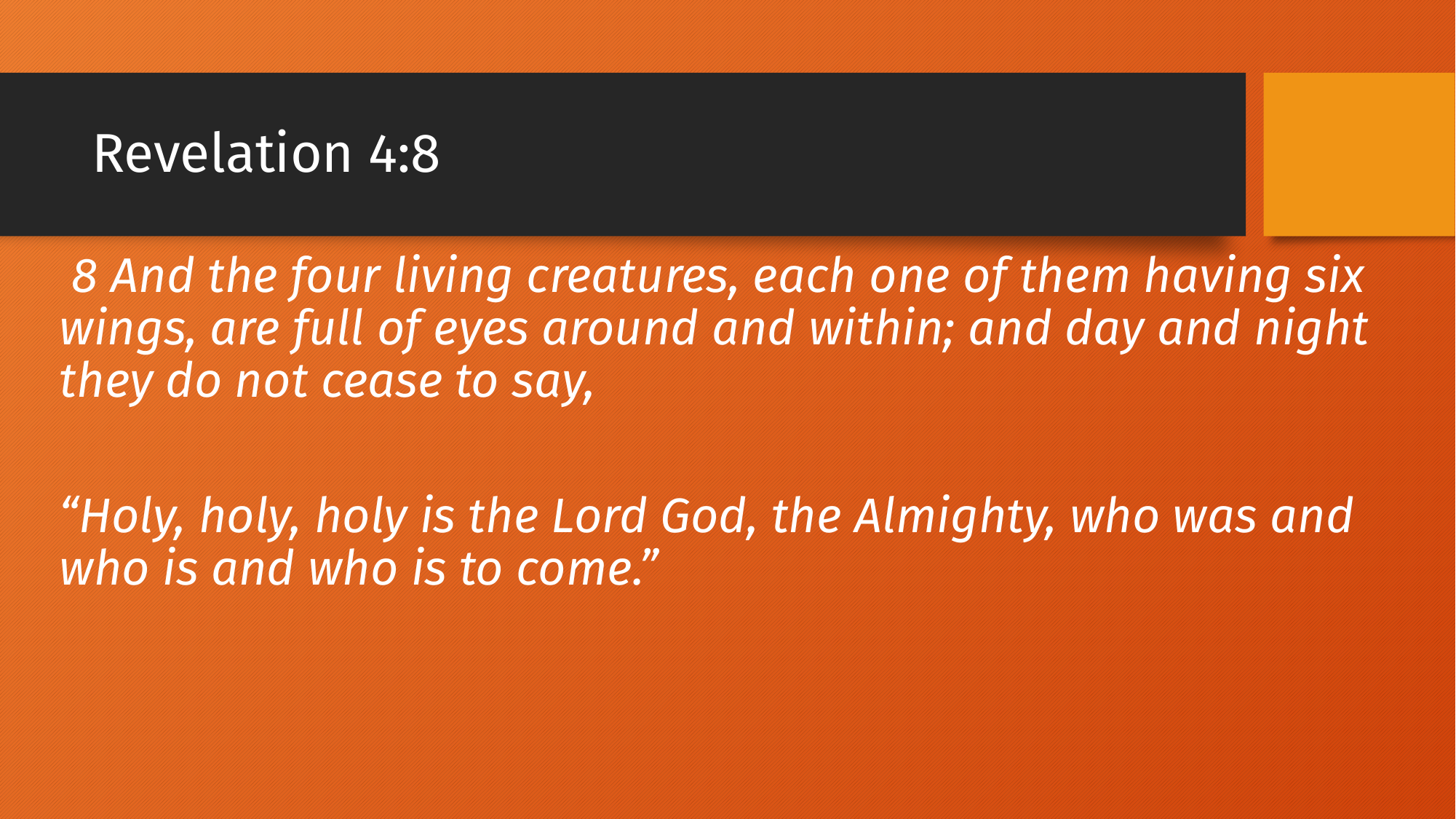

# Revelation 4:8
 8 And the four living creatures, each one of them having six wings, are full of eyes around and within; and day and night they do not cease to say,

“Holy, holy, holy is the Lord God, the Almighty, who was and who is and who is to come.”